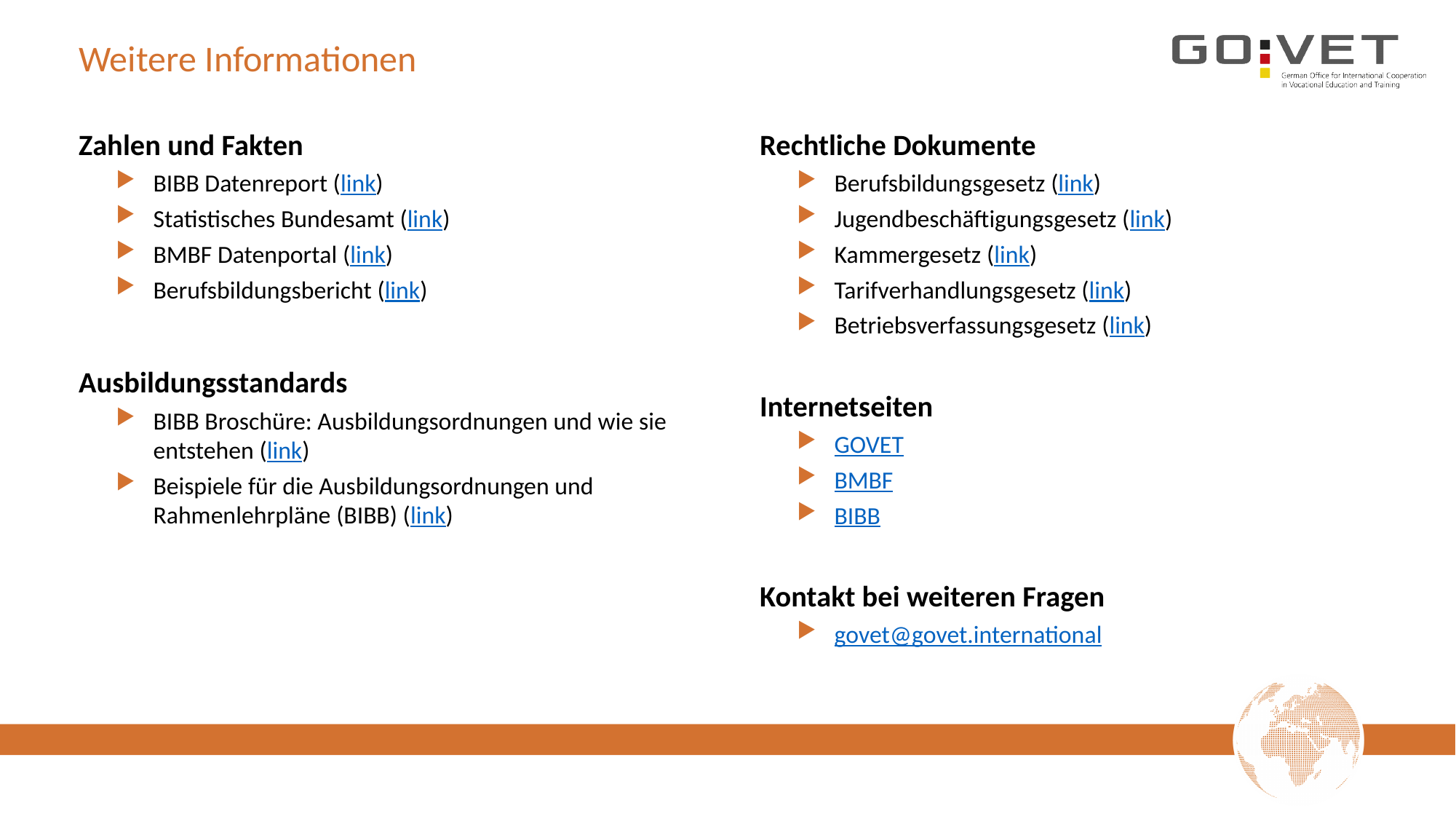

# Weitere Informationen
Zahlen und Fakten
BIBB Datenreport (link)
Statistisches Bundesamt (link)
BMBF Datenportal (link)
Berufsbildungsbericht (link)

Ausbildungsstandards
BIBB Broschüre: Ausbildungsordnungen und wie sie entstehen (link)
Beispiele für die Ausbildungsordnungen und Rahmenlehrpläne (BIBB) (link)

Rechtliche Dokumente
Berufsbildungsgesetz (link)
Jugendbeschäftigungsgesetz (link)
Kammergesetz (link)
Tarifverhandlungsgesetz (link)
Betriebsverfassungsgesetz (link)

Internetseiten
GOVET
BMBF
BIBB

Kontakt bei weiteren Fragen
govet@govet.international